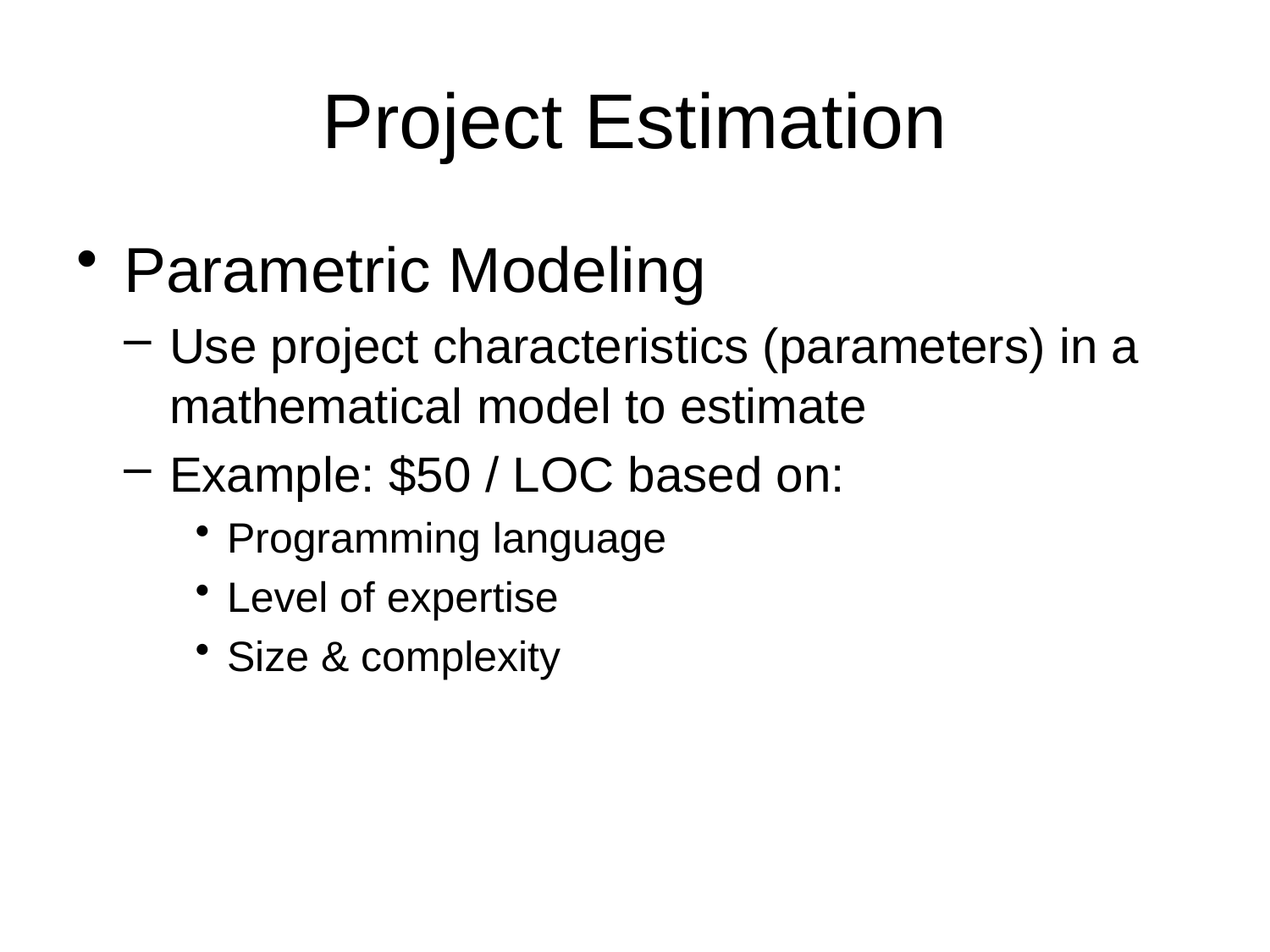

# Project Estimation
Parametric Modeling
Use project characteristics (parameters) in a mathematical model to estimate
Example: $50 / LOC based on:
Programming language
Level of expertise
Size & complexity